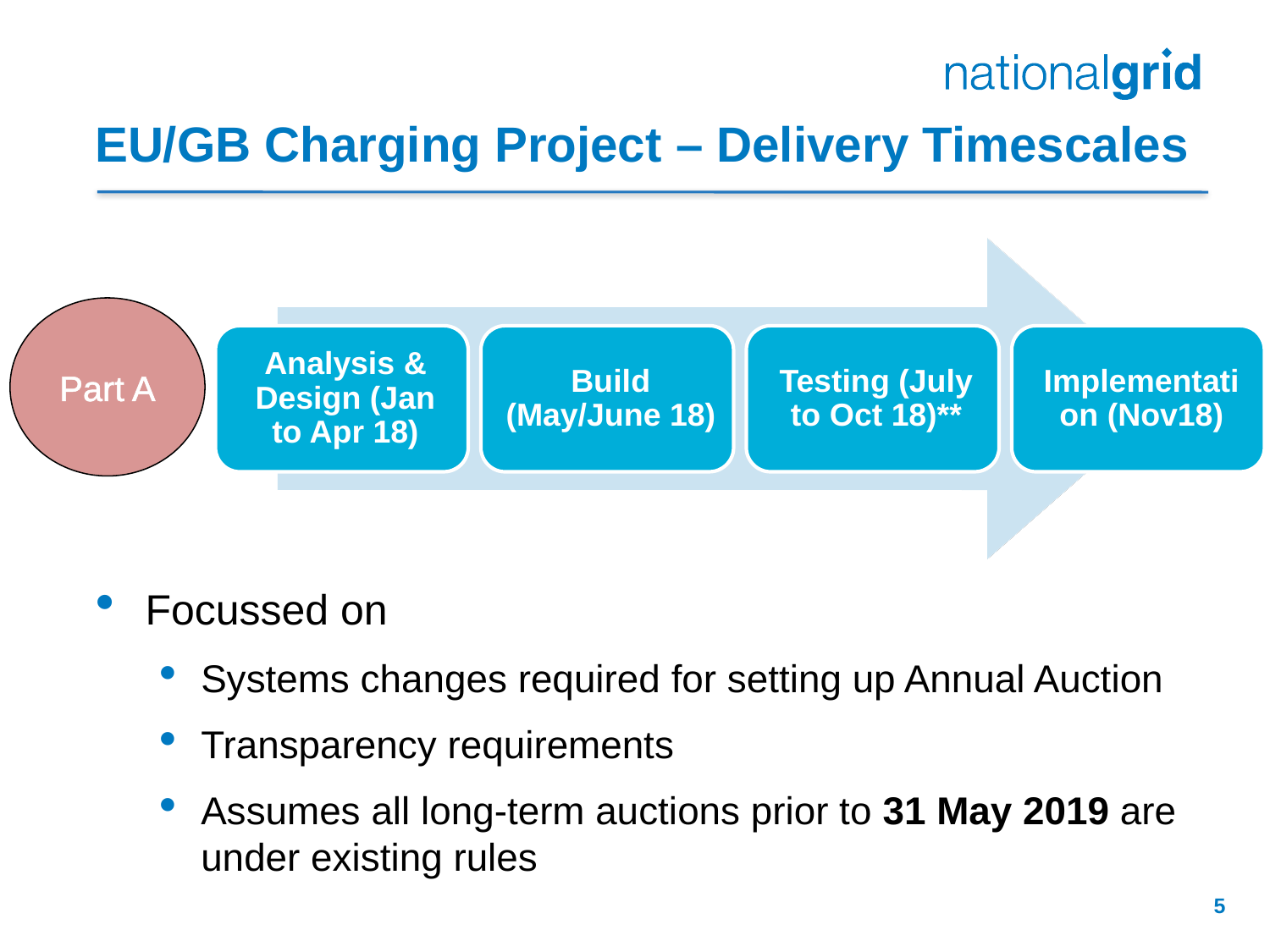

# EU/GB Charging Project – Delivery Timescales
Analysis & Design (Jan to Apr 18)
Build (May/June 18)
Testing (July to Oct 18)**
Implementation (Nov18)
Part A
Focussed on
Systems changes required for setting up Annual Auction
Transparency requirements
Assumes all long-term auctions prior to 31 May 2019 are under existing rules

5